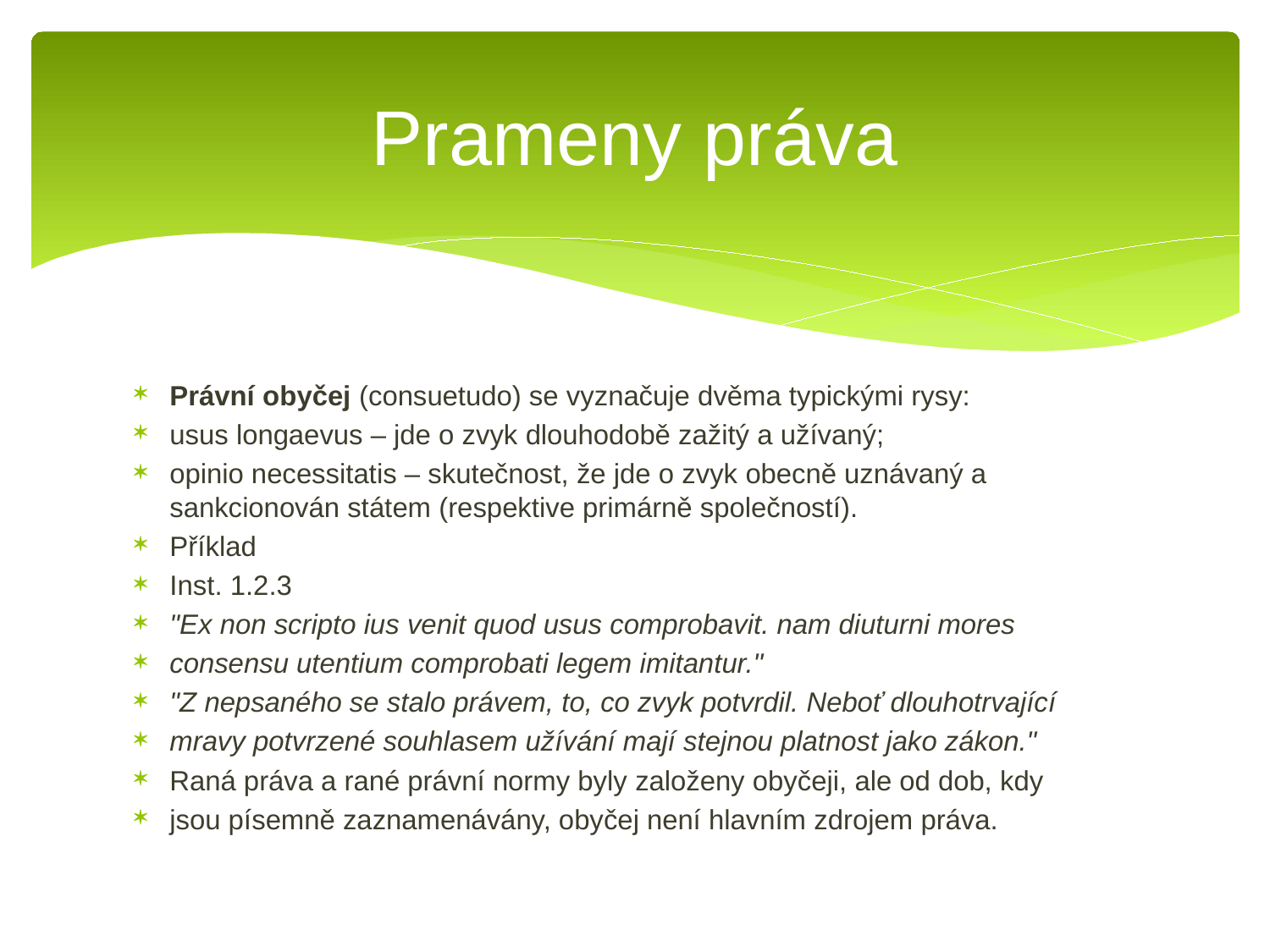

# Prameny práva
Právní obyčej (consuetudo) se vyznačuje dvěma typickými rysy:
usus longaevus – jde o zvyk dlouhodobě zažitý a užívaný;
opinio necessitatis – skutečnost, že jde o zvyk obecně uznávaný a sankcionován státem (respektive primárně společností).
Příklad
Inst. 1.2.3
"Ex non scripto ius venit quod usus comprobavit. nam diuturni mores
consensu utentium comprobati legem imitantur."
"Z nepsaného se stalo právem, to, co zvyk potvrdil. Neboť dlouhotrvající
mravy potvrzené souhlasem užívání mají stejnou platnost jako zákon."
Raná práva a rané právní normy byly založeny obyčeji, ale od dob, kdy
jsou písemně zaznamenávány, obyčej není hlavním zdrojem práva.